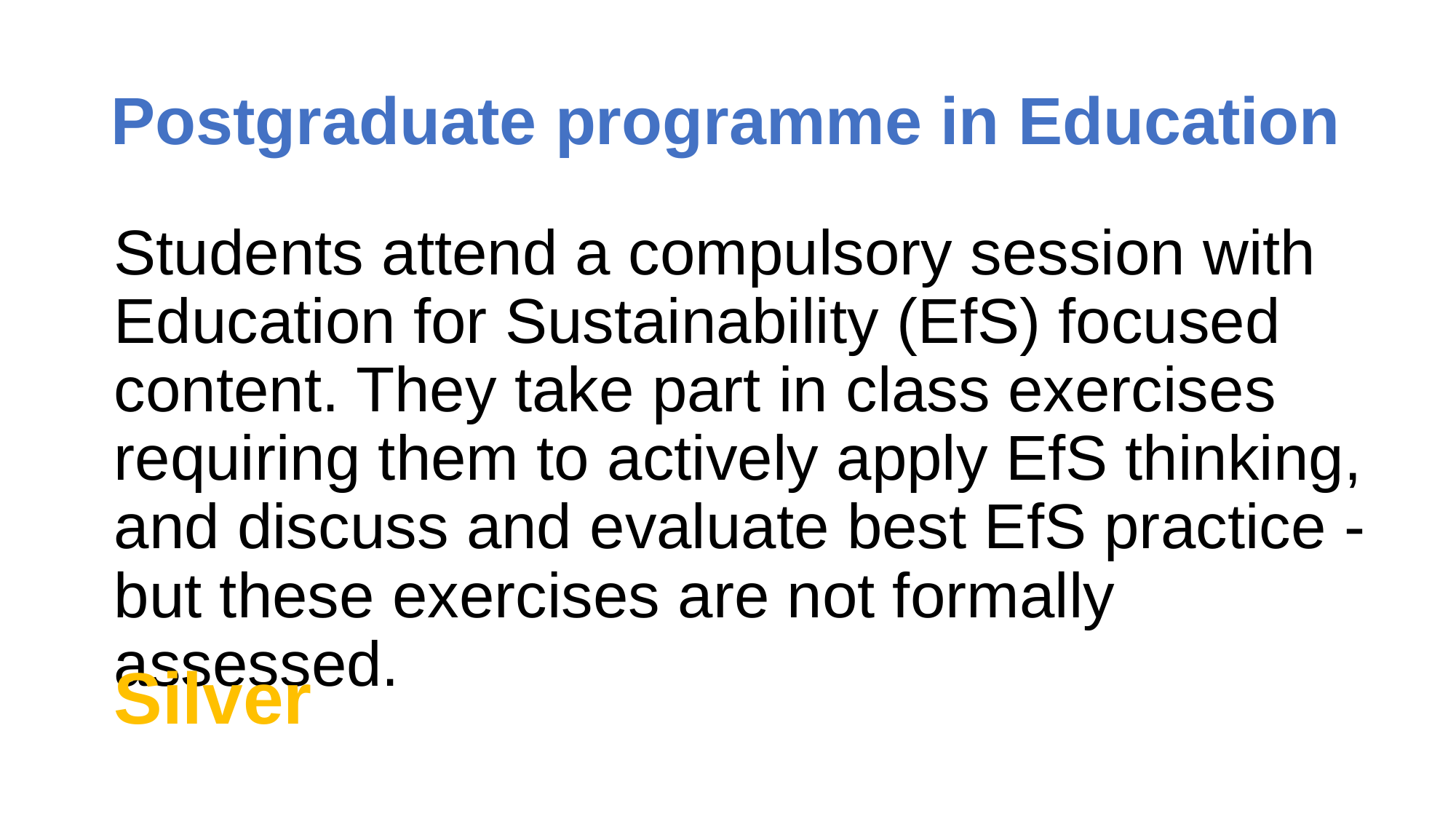

# Postgraduate programme in Education
Students attend a compulsory session with Education for Sustainability (EfS) focused content. They take part in class exercises requiring them to actively apply EfS thinking, and discuss and evaluate best EfS practice - but these exercises are not formally assessed.

Silver